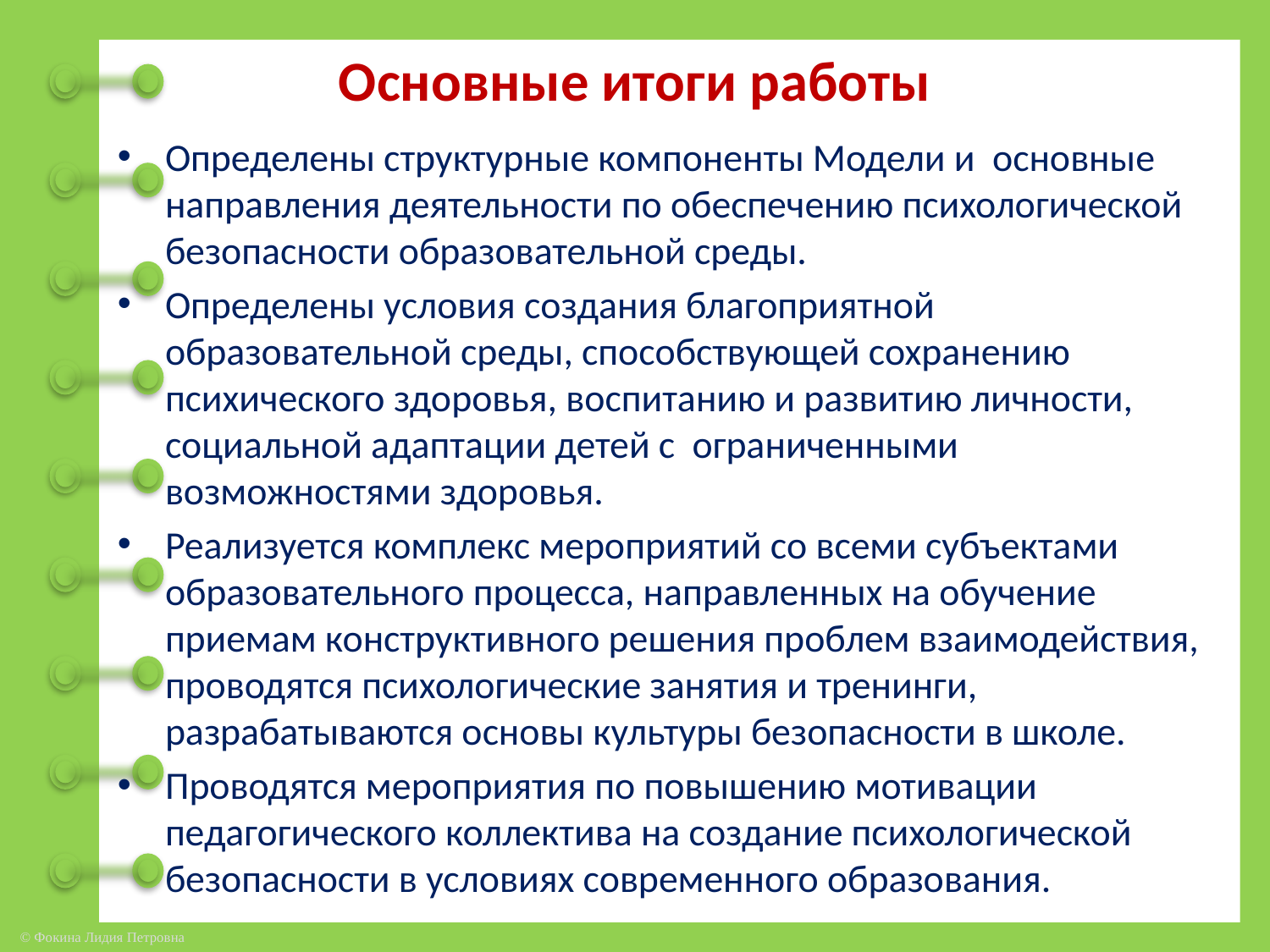

# Основные итоги работы
Определены структурные компоненты Модели и  основные направления деятельности по обеспечению психологической безопасности образовательной среды.
Определены условия создания благоприятной образовательной среды, способствующей сохранению психического здоровья, воспитанию и развитию личности, социальной адаптации детей с  ограниченными возможностями здоровья.
Реализуется комплекс мероприятий со всеми субъектами образовательного процесса, направленных на обучение приемам конструктивного решения проблем взаимодействия, проводятся психологические занятия и тренинги, разрабатываются основы культуры безопасности в школе.
Проводятся мероприятия по повышению мотивации педагогического коллектива на создание психологической безопасности в условиях современного образования.